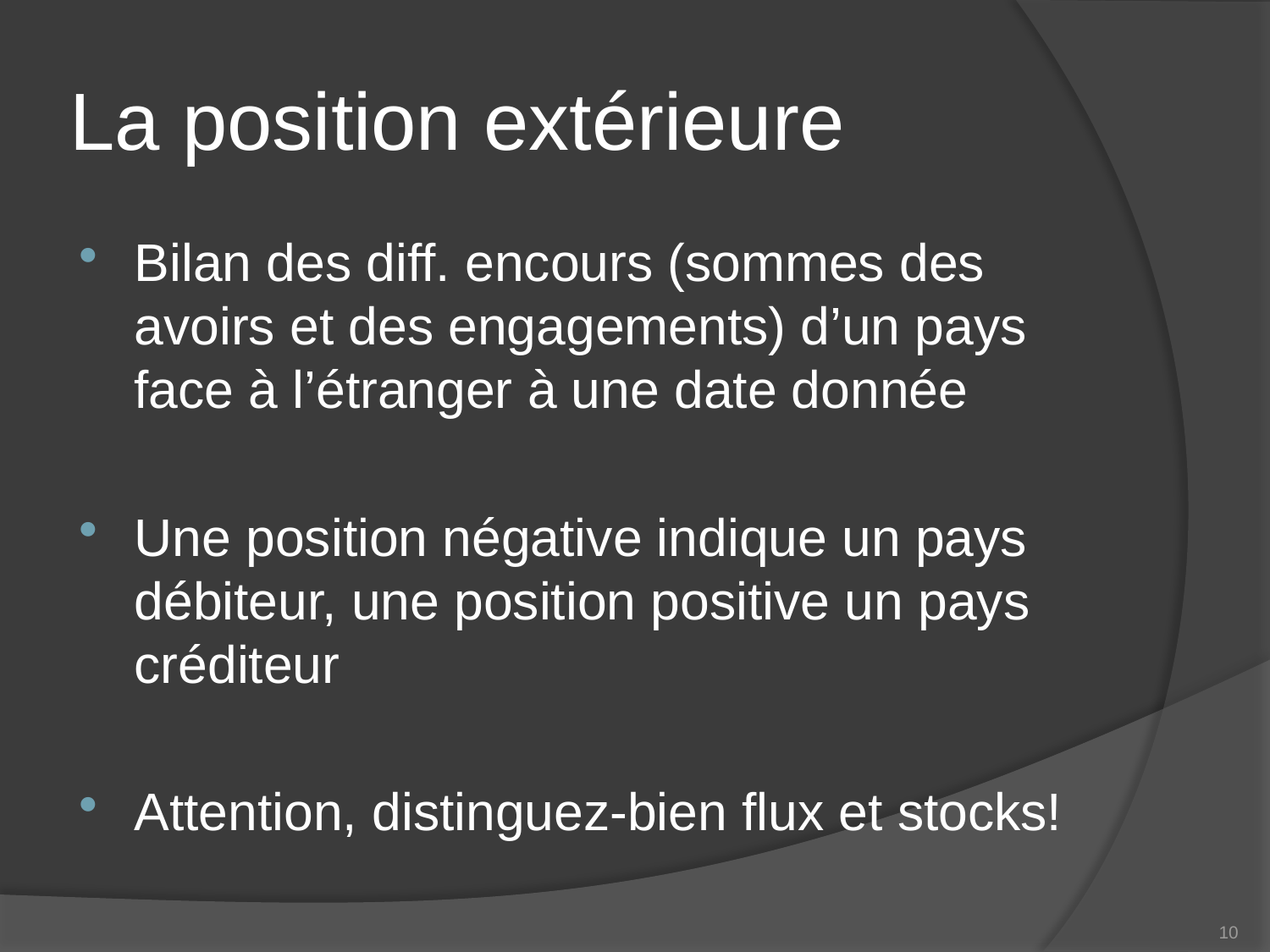

# La position extérieure
Bilan des diff. encours (sommes des avoirs et des engagements) d’un pays face à l’étranger à une date donnée

Une position négative indique un pays débiteur, une position positive un pays créditeur

Attention, distinguez-bien flux et stocks!

10